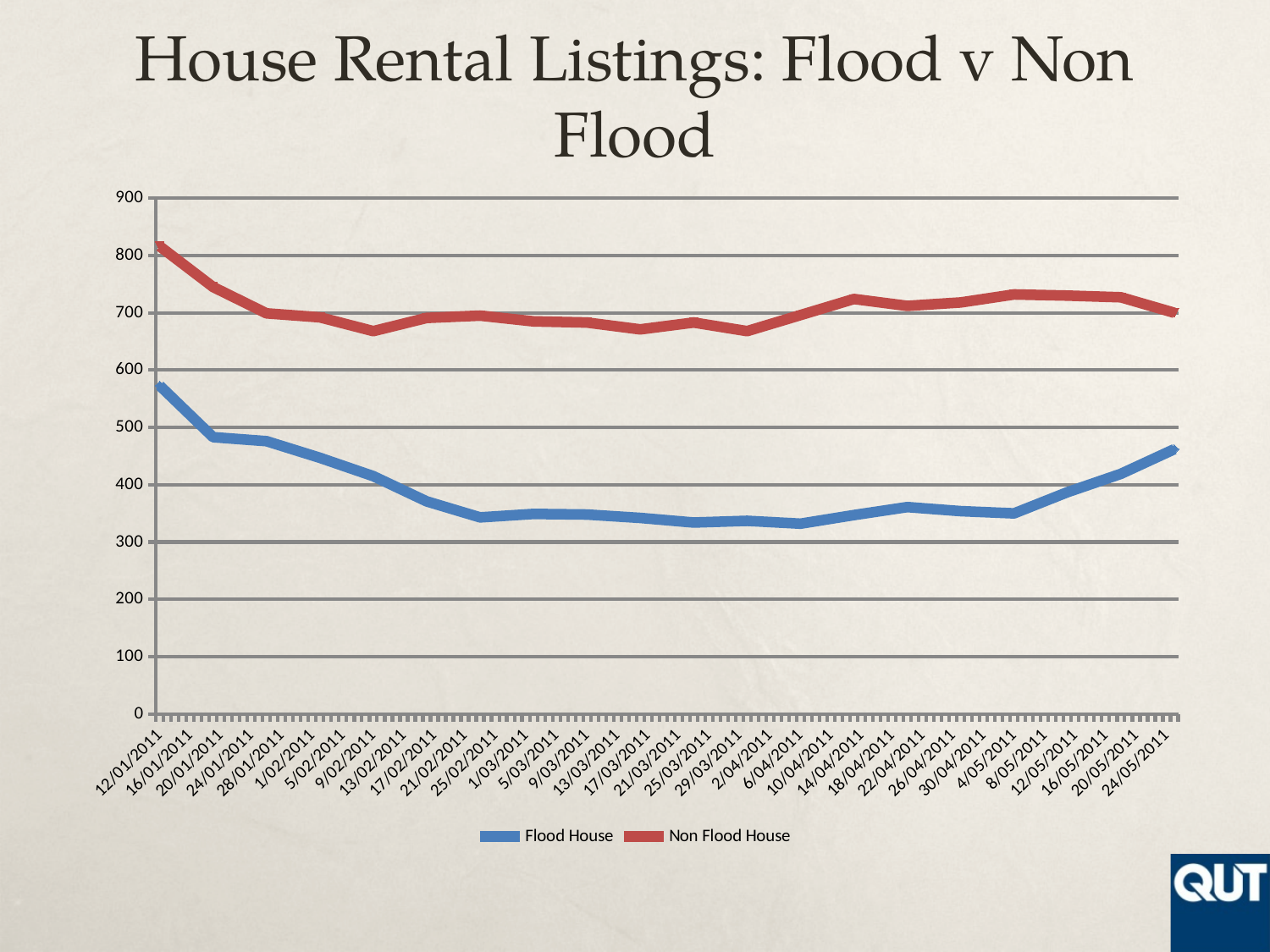

# House Rental Listings: Flood v Non Flood

### Chart

| Category | Flood House | Non Flood House |
|---|---|---|
| 40555 | 573.0 | 816.0 |
| 40562 | 483.0 | 745.0 |
| 40569 | 476.0 | 699.0 |
| 40576 | 447.0 | 692.0 |
| 40583 | 415.0 | 668.0 |
| 40590 | 371.0 | 691.0 |
| 40597 | 343.0 | 695.0 |
| 40604 | 349.0 | 685.0 |
| 40611 | 348.0 | 683.0 |
| 40618 | 342.0 | 671.0 |
| 40625 | 334.0 | 683.0 |
| 40632 | 337.0 | 668.0 |
| 40639 | 332.0 | 696.0 |
| 40646 | 347.0 | 724.0 |
| 40653 | 361.0 | 712.0 |
| 40660 | 354.0 | 718.0 |
| 40667 | 350.0 | 732.0 |
| 40674 | 387.0 | 730.0 |
| 40681 | 419.0 | 727.0 |
| 40688 | 462.0 | 700.0 |